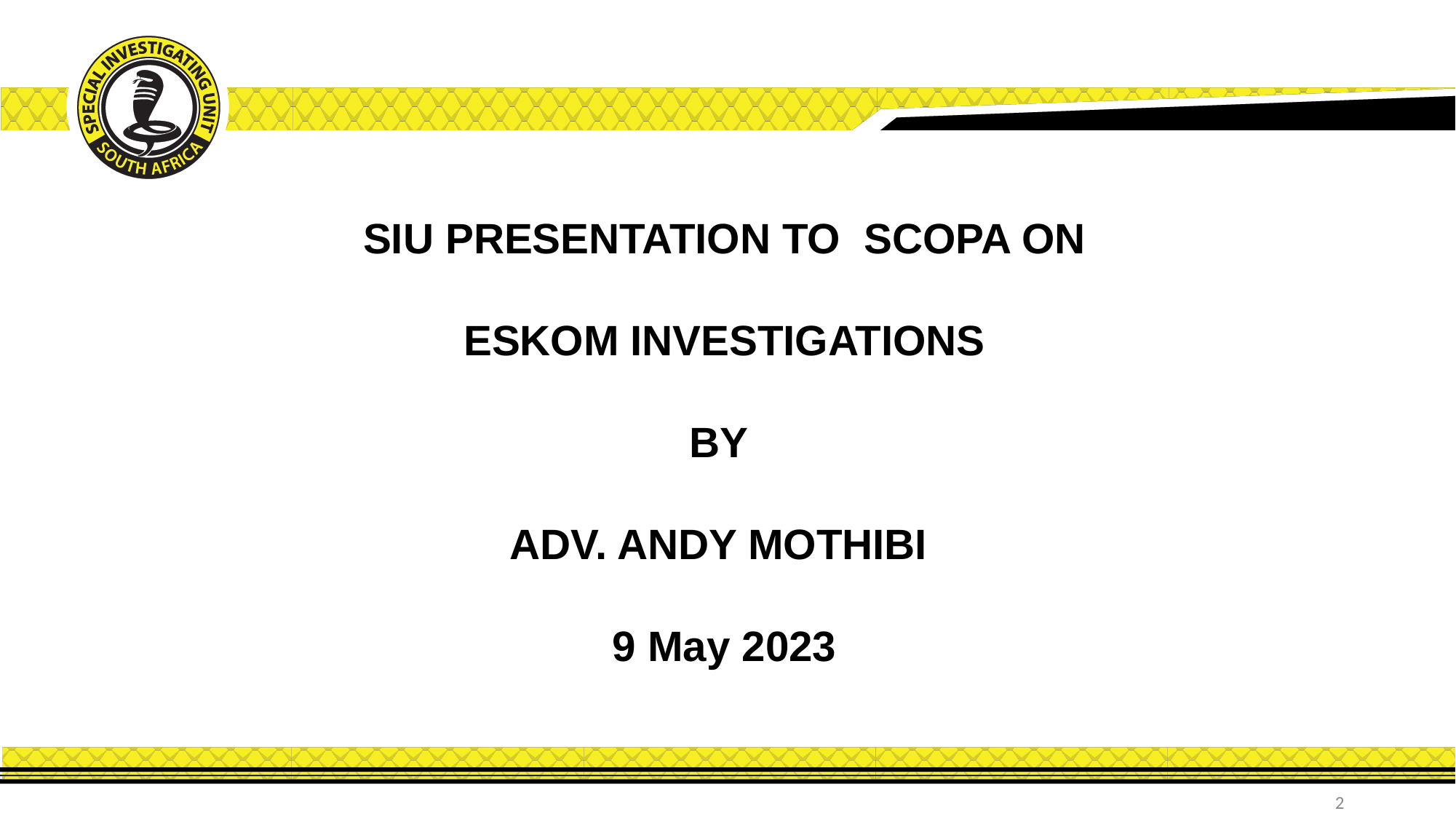

# SIU PRESENTATION TO  SCOPA ON ESKOM INVESTIGATIONS BY ADV. ANDY MOTHIBI 9 May 2023

2